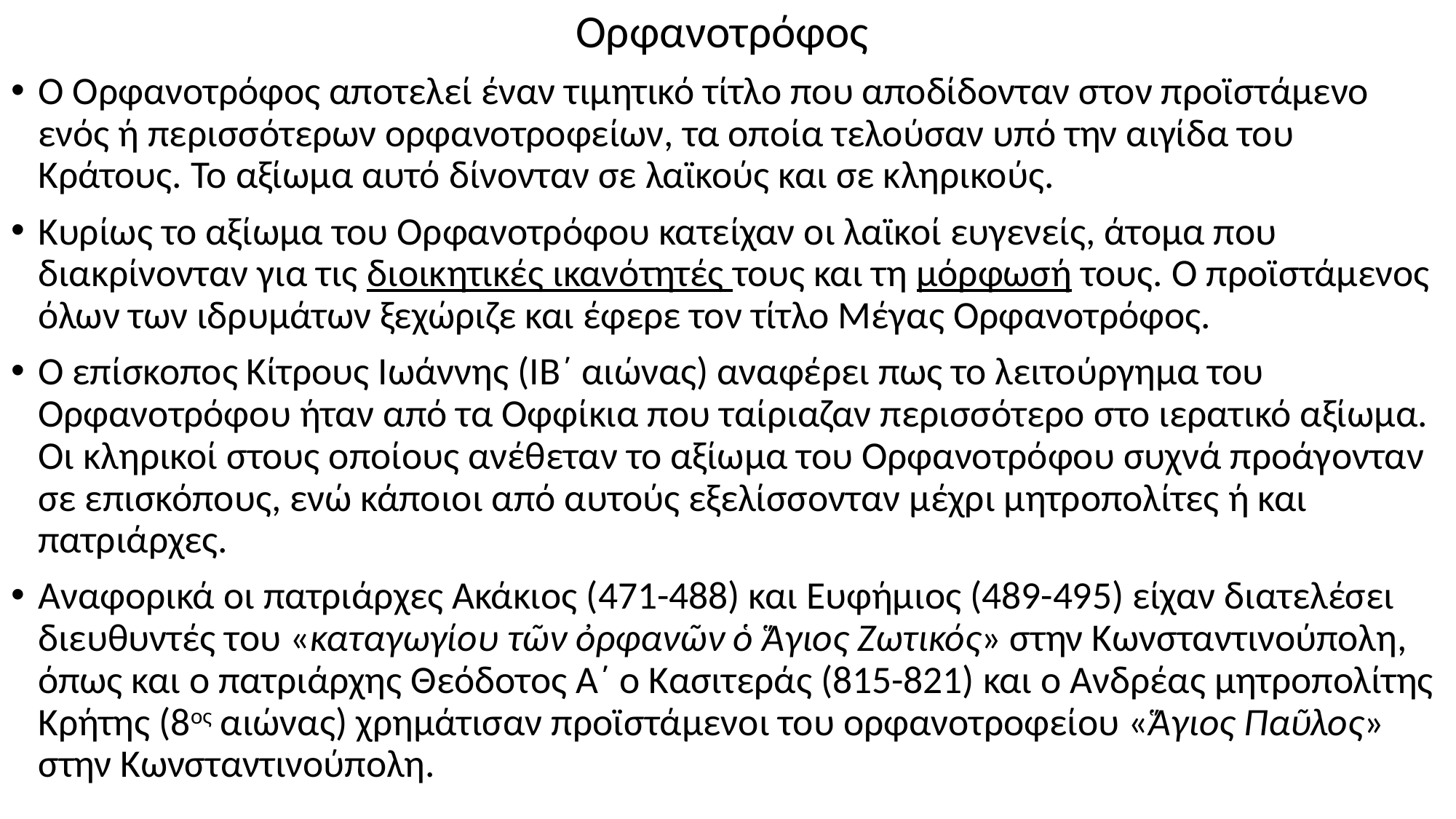

# Ορφανοτρόφος
Ο Ορφανοτρόφος αποτελεί έναν τιμητικό τίτλο που αποδίδονταν στον προϊστάμενο ενός ή περισσότερων ορφανοτροφείων, τα οποία τελούσαν υπό την αιγίδα του Κράτους. Το αξίωμα αυτό δίνονταν σε λαϊκούς και σε κληρικούς.
Κυρίως το αξίωμα του Ορφανοτρόφου κατείχαν οι λαϊκοί ευγενείς, άτομα που διακρίνονταν για τις διοικητικές ικανότητές τους και τη μόρφωσή τους. Ο προϊστάμενος όλων των ιδρυμάτων ξεχώριζε και έφερε τον τίτλο Μέγας Ορφανοτρόφος.
Ο επίσκοπος Κίτρους Ιωάννης (ΙΒ΄ αιώνας) αναφέρει πως το λειτούργημα του Ορφανοτρόφου ήταν από τα Οφφίκια που ταίριαζαν περισσότερο στο ιερατικό αξίωμα. Οι κληρικοί στους οποίους ανέθεταν το αξίωμα του Ορφανοτρόφου συχνά προάγονταν σε επισκόπους, ενώ κάποιοι από αυτούς εξελίσσονταν μέχρι μητροπολίτες ή και πατριάρχες.
Αναφορικά οι πατριάρχες Ακάκιος (471-488) και Ευφήμιος (489-495) είχαν διατελέσει διευθυντές του «καταγωγίου τῶν ὀρφανῶν ὁ Ἅγιος Ζωτικός» στην Κωνσταντινούπολη, όπως και ο πατριάρχης Θεόδοτος Α΄ ο Κασιτεράς (815-821) και ο Ανδρέας μητροπολίτης Κρήτης (8ος αιώνας) χρημάτισαν προϊστάμενοι του ορφανοτροφείου «Ἅγιος Παῦλος» στην Κωνσταντινούπολη.